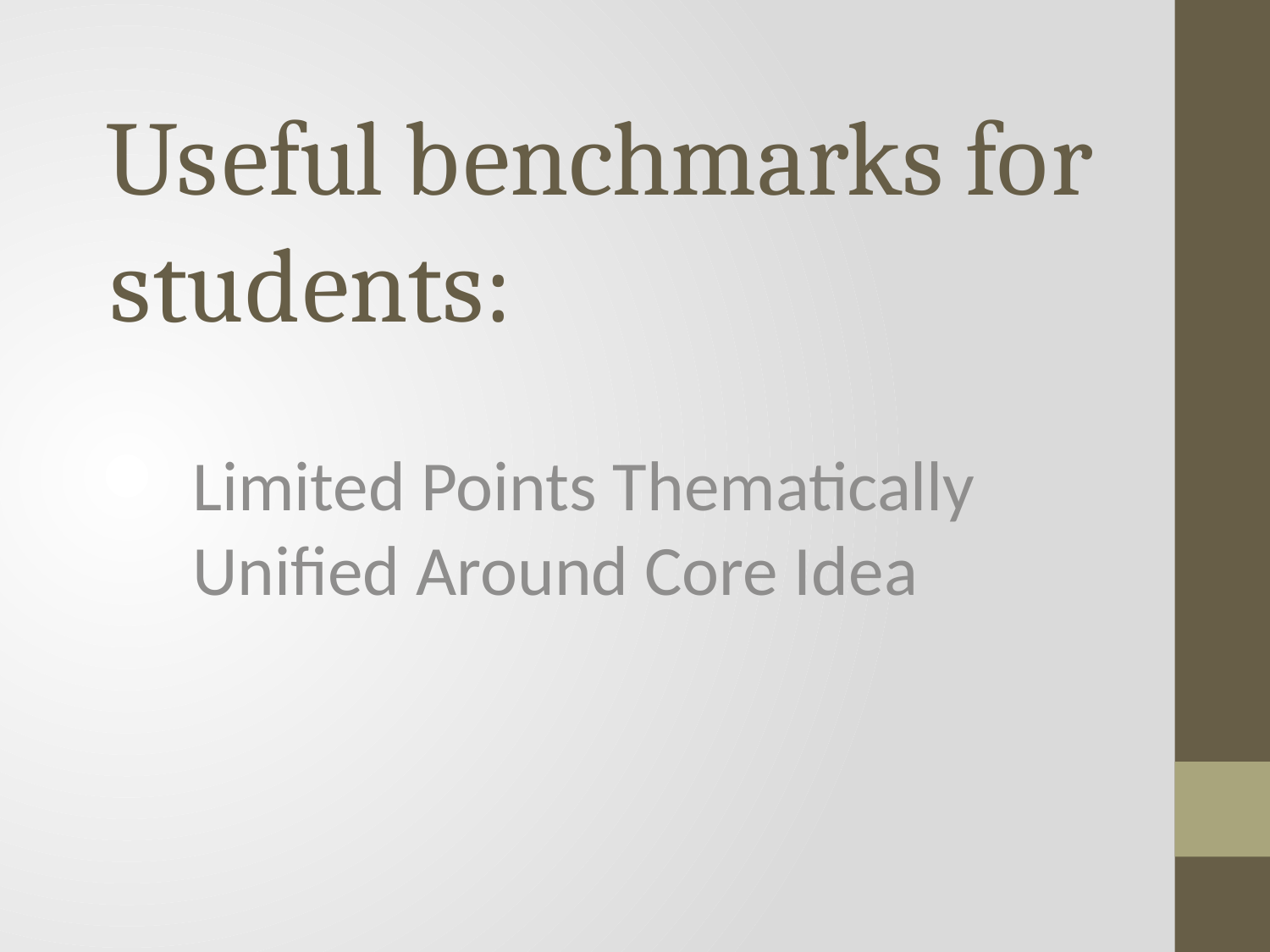

# Useful benchmarks for students:
Limited Points Thematically Unified Around Core Idea